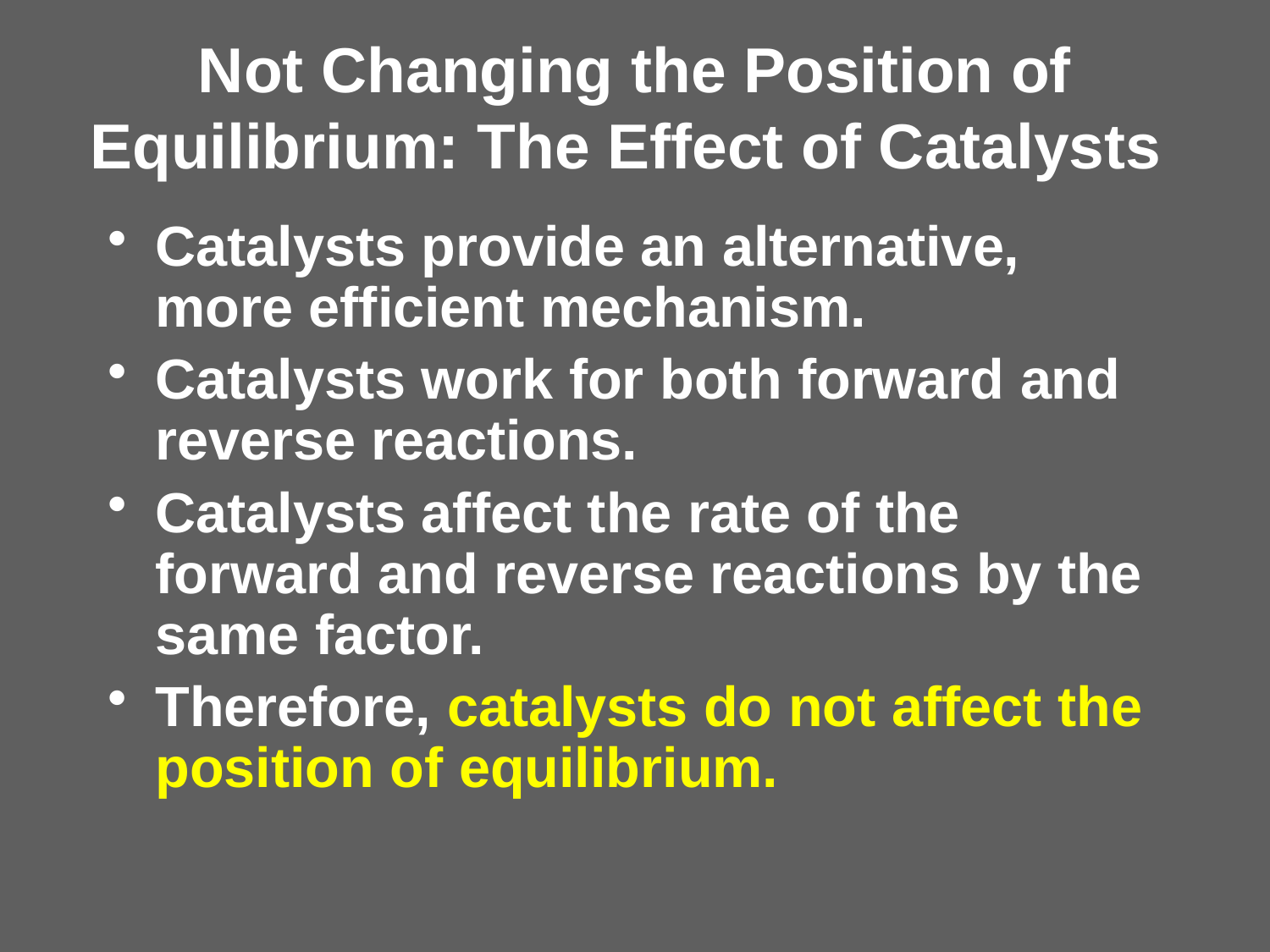

# Not Changing the Position of Equilibrium: The Effect of Catalysts
Catalysts provide an alternative, more efficient mechanism.
Catalysts work for both forward and reverse reactions.
Catalysts affect the rate of the forward and reverse reactions by the same factor.
Therefore, catalysts do not affect the position of equilibrium.